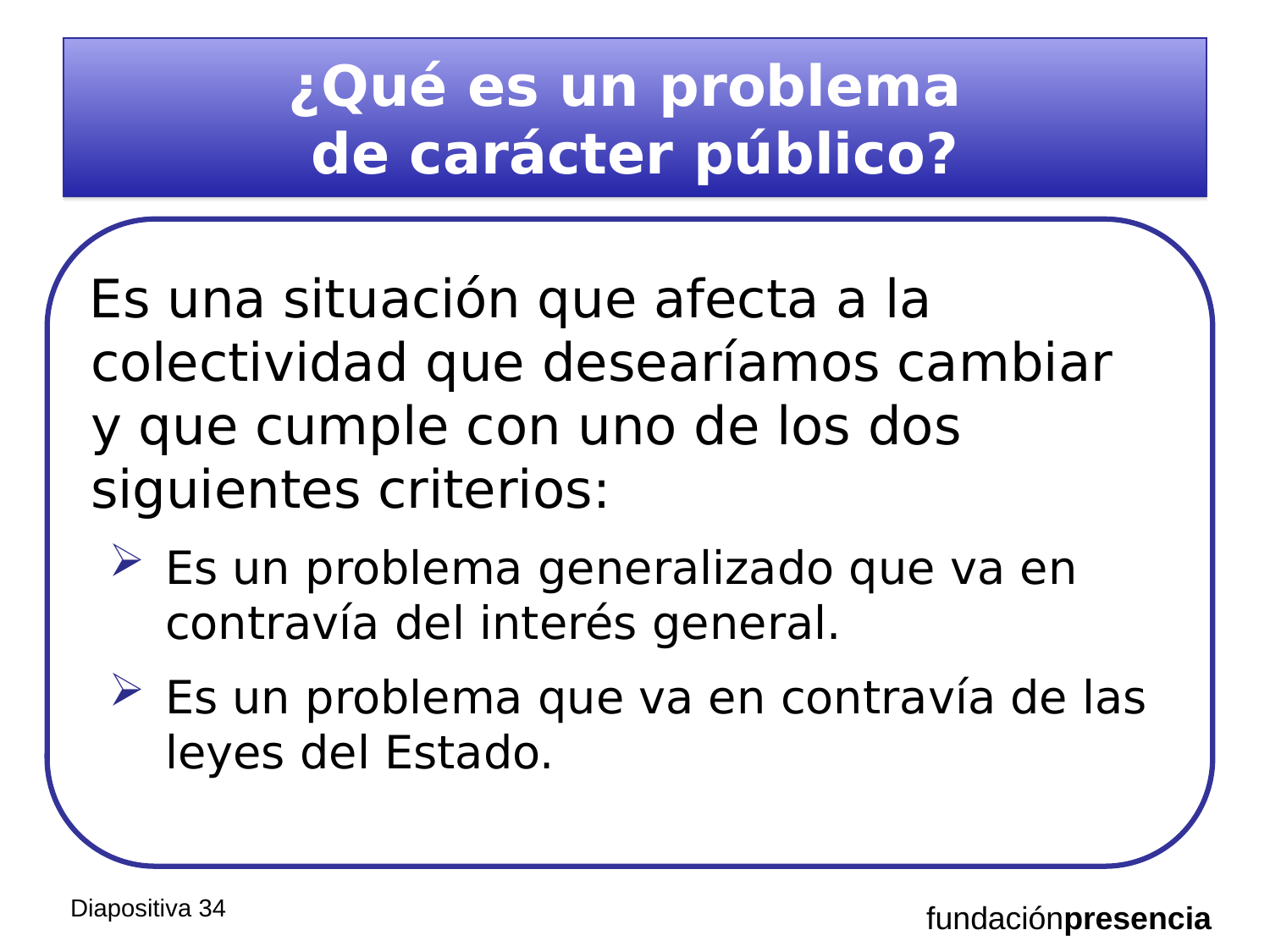

# ¿Qué es un problema de carácter público?

Es una situación que afecta a la colectividad que desearíamos cambiar   y que cumple con uno de los dos siguientes criterios:
Es un problema generalizado que va en contravía del interés general.
Es un problema que va en contravía de las leyes del Estado.
Diapositiva 34